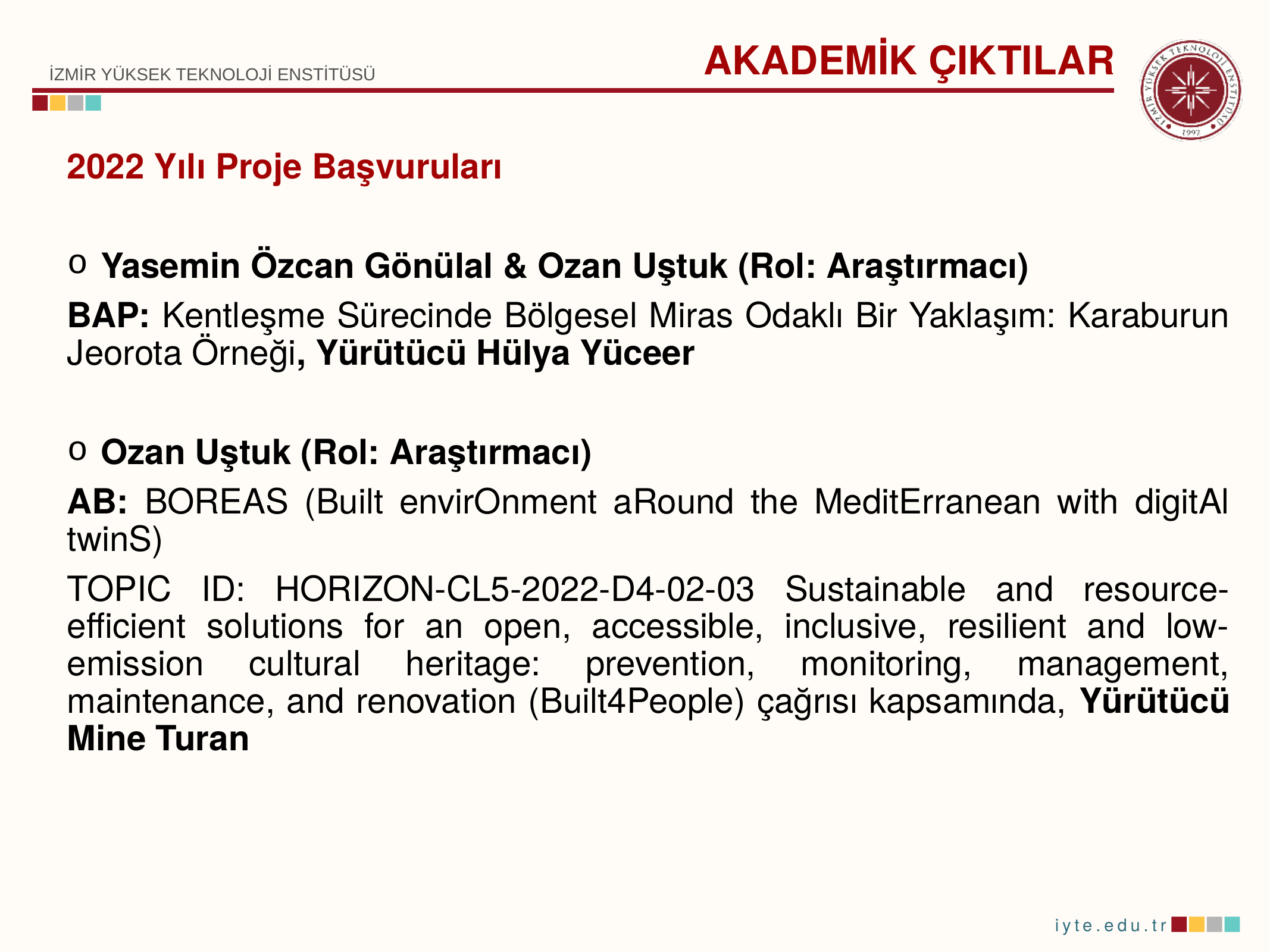

AKADEMİK ÇIKTILAR
2022 Yılı Proje Başvuruları

Yasemin Özcan Gönülal & Ozan Uştuk (Rol: Araştırmacı)
BAP: Kentleşme Sürecinde Bölgesel Miras Odaklı Bir Yaklaşım: Karaburun Jeorota Örneği, Yürütücü Hülya Yüceer

Ozan Uştuk (Rol: Araştırmacı)
AB: BOREAS (Built envirOnment aRound the MeditErranean with digitAl twinS)
TOPIC ID: HORIZON-CL5-2022-D4-02-03 Sustainable and resource-efficient solutions for an open, accessible, inclusive, resilient and low-emission cultural heritage: prevention, monitoring, management, maintenance, and renovation (Built4People) çağrısı kapsamında, Yürütücü Mine Turan